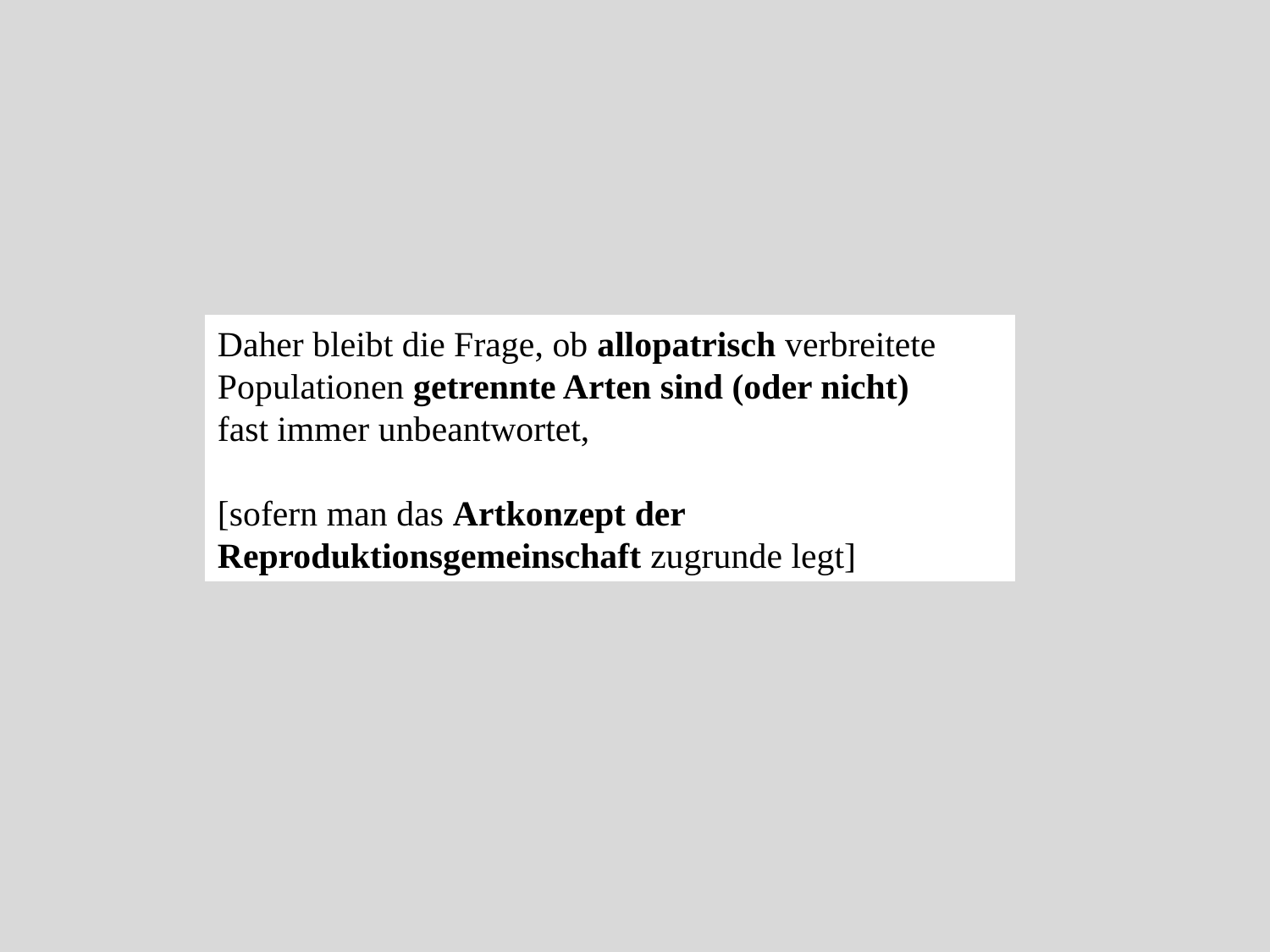

Daher bleibt die Frage, ob allopatrisch verbreitete Populationen getrennte Arten sind (oder nicht)
fast immer unbeantwortet,

[sofern man das Artkonzept der Reproduktionsgemeinschaft zugrunde legt]